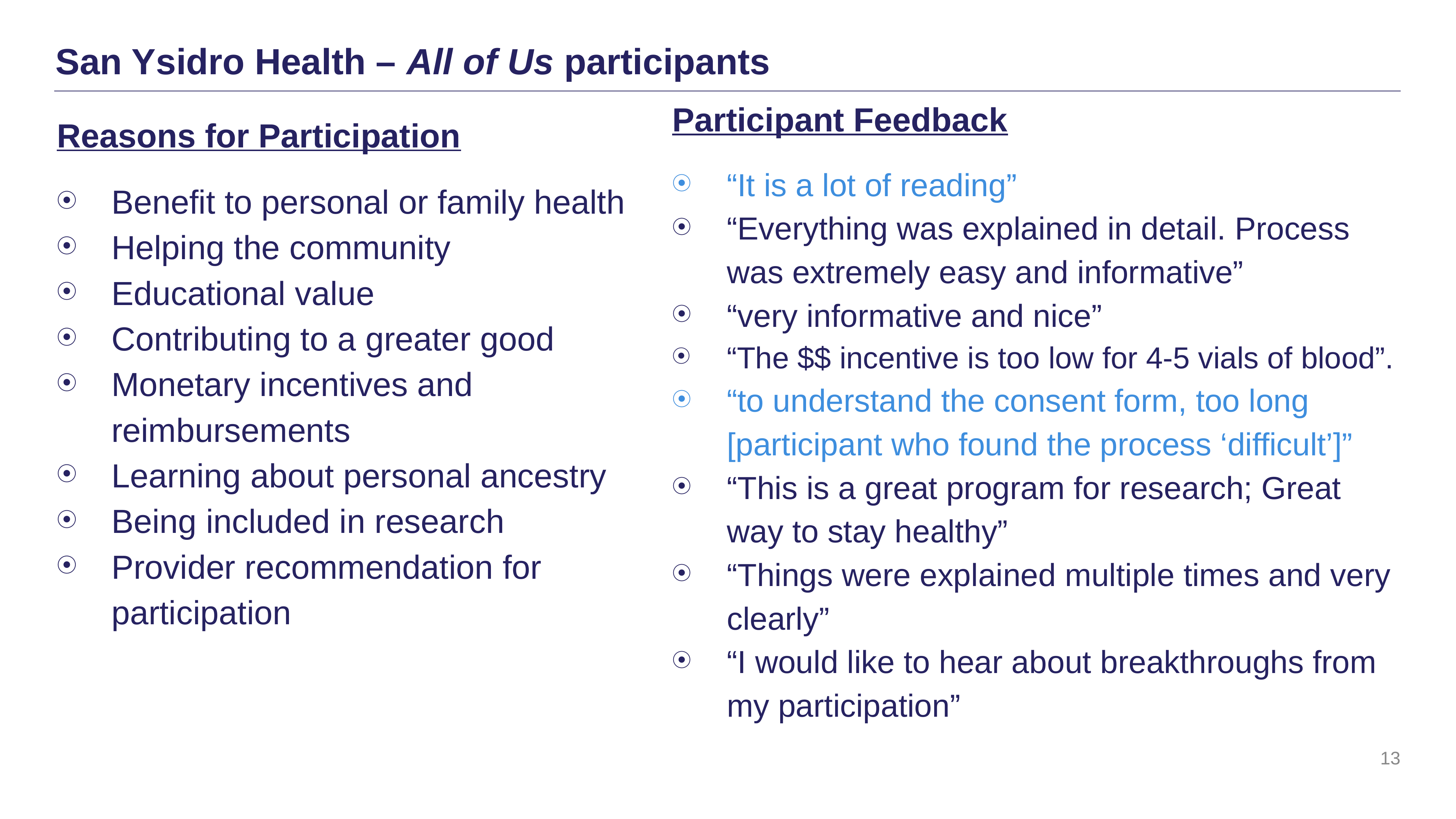

# San Ysidro Health – All of Us participants
Participant Feedback

“It is a lot of reading”
“Everything was explained in detail. Process was extremely easy and informative”
“very informative and nice”
“The $$ incentive is too low for 4-5 vials of blood”.
“to understand the consent form, too long [participant who found the process ‘difficult’]”
“This is a great program for research; Great way to stay healthy”
“Things were explained multiple times and very clearly”
“I would like to hear about breakthroughs from my participation”
Reasons for Participation

Benefit to personal or family health
Helping the community
Educational value
Contributing to a greater good
Monetary incentives and reimbursements
Learning about personal ancestry
Being included in research
Provider recommendation for participation

13